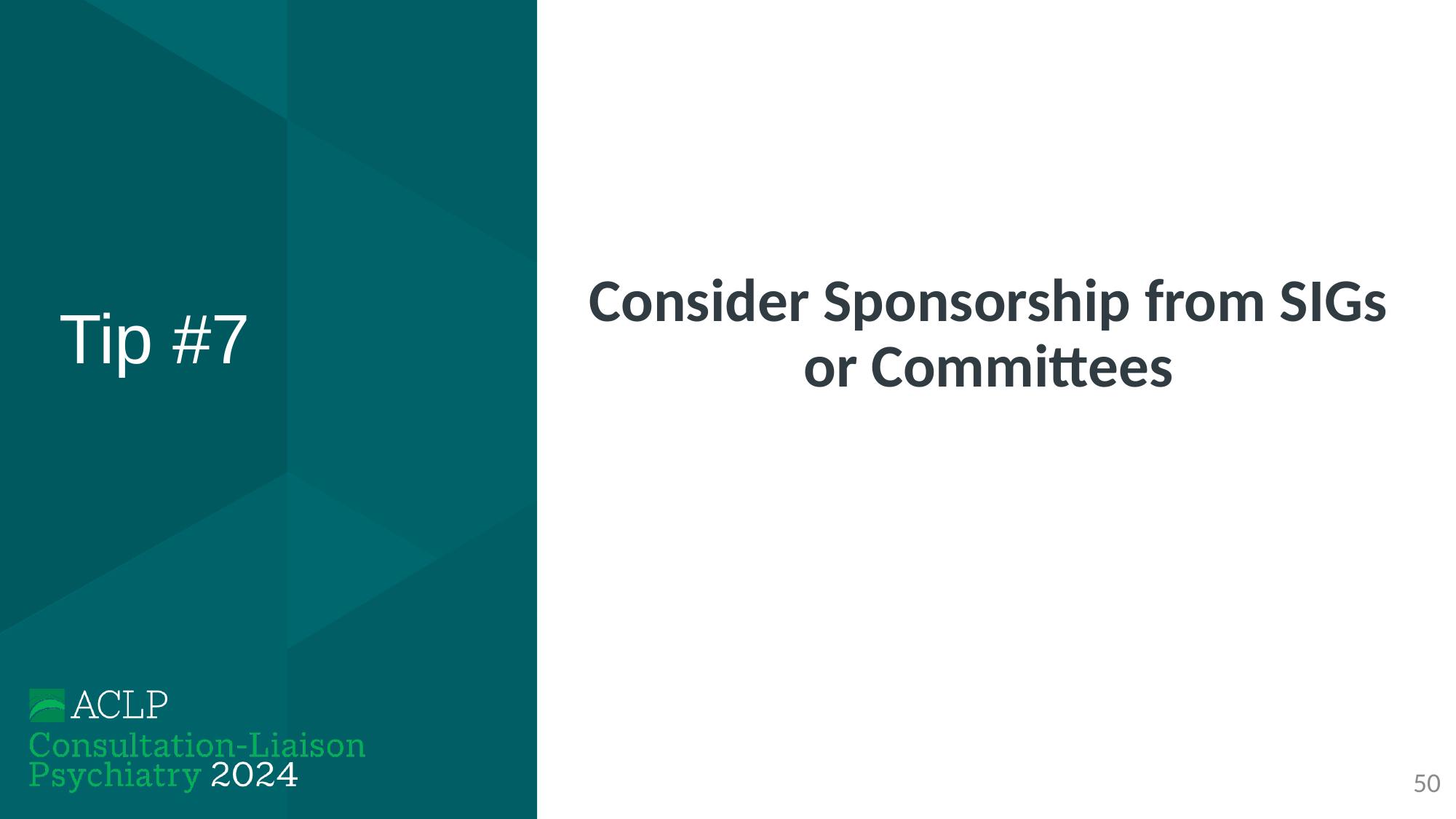

# Tip #7
Consider Sponsorship from SIGs or Committees

50